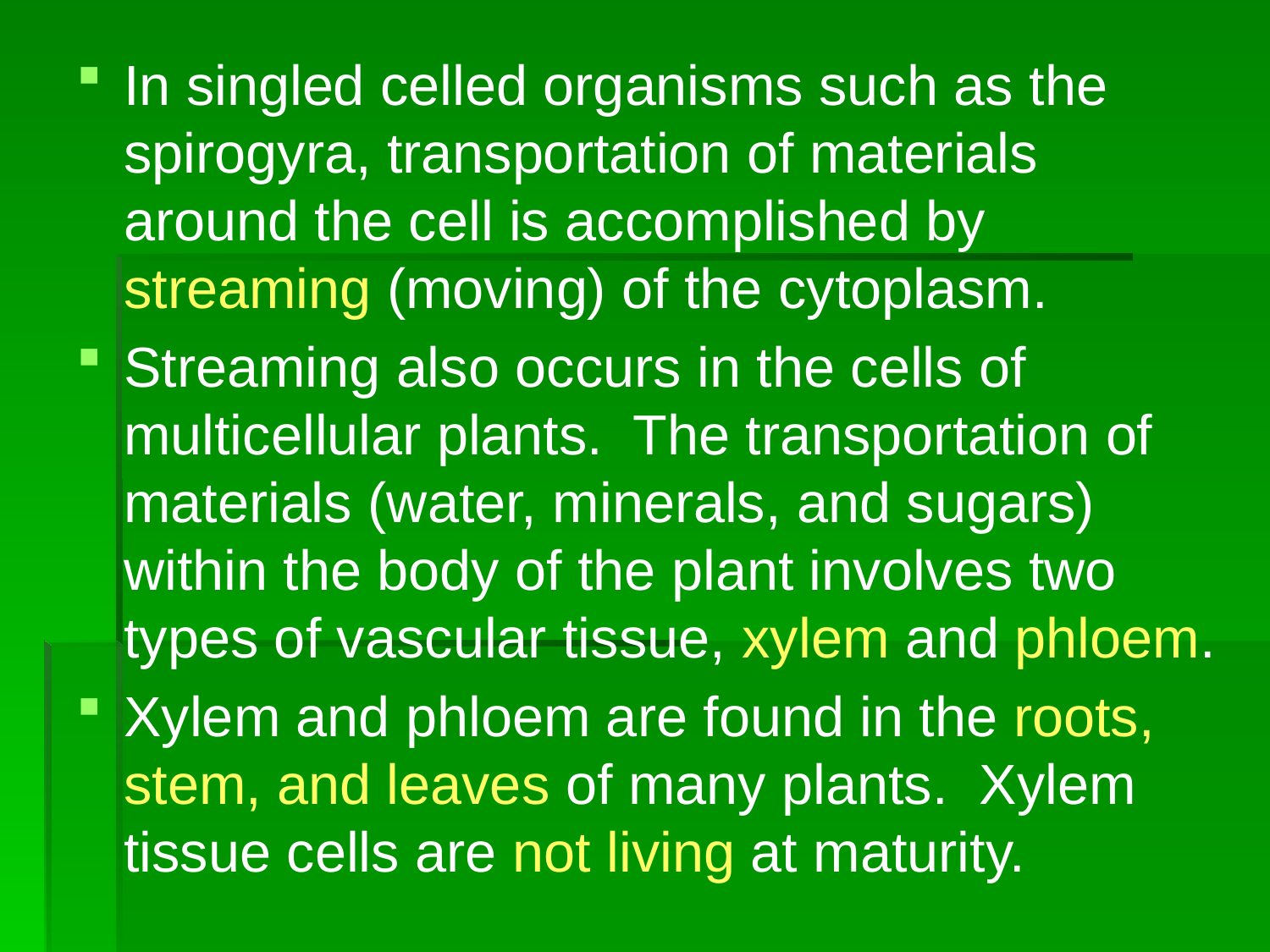

In singled celled organisms such as the spirogyra, transportation of materials around the cell is accomplished by streaming (moving) of the cytoplasm.
Streaming also occurs in the cells of multicellular plants.  The transportation of materials (water, minerals, and sugars) within the body of the plant involves two types of vascular tissue, xylem and phloem.
Xylem and phloem are found in the roots, stem, and leaves of many plants.  Xylem tissue cells are not living at maturity.